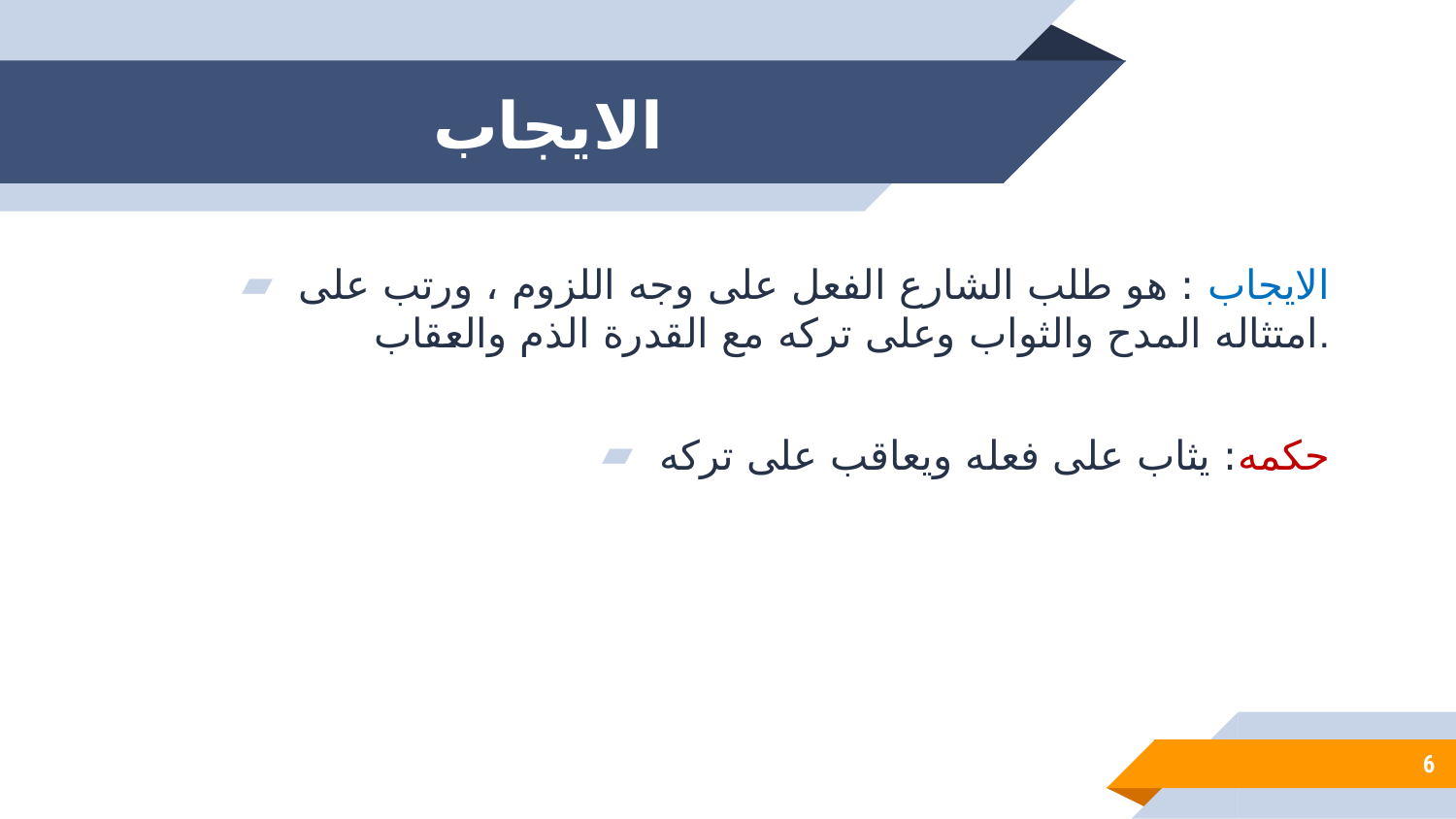

# الايجاب
الايجاب : هو طلب الشارع الفعل على وجه اللزوم ، ورتب على امتثاله المدح والثواب وعلى تركه مع القدرة الذم والعقاب.

حكمه: يثاب على فعله ويعاقب على تركه
6